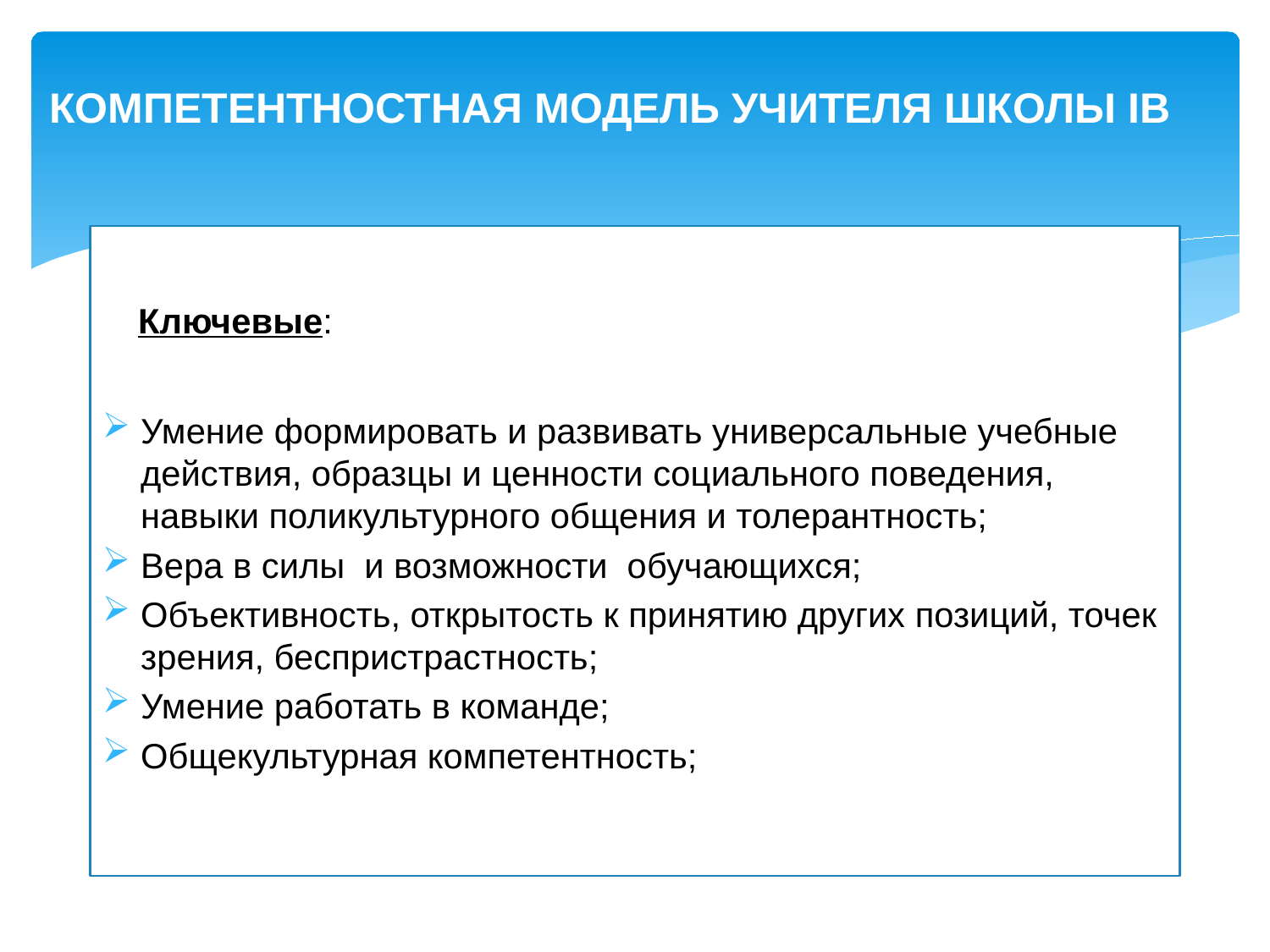

# КОМПЕТЕНТНОСТНАЯ МОДЕЛЬ УЧИТЕЛЯ ШКОЛЫ IB

   Ключевые:

Умение формировать и развивать универсальные учебные действия, образцы и ценности социального поведения, навыки поликультурного общения и толерантность;
Вера в силы  и возможности  обучающихся;
Объективность, открытость к принятию других позиций, точек зрения, беспристрастность;
Умение работать в команде;
Общекультурная компетентность;